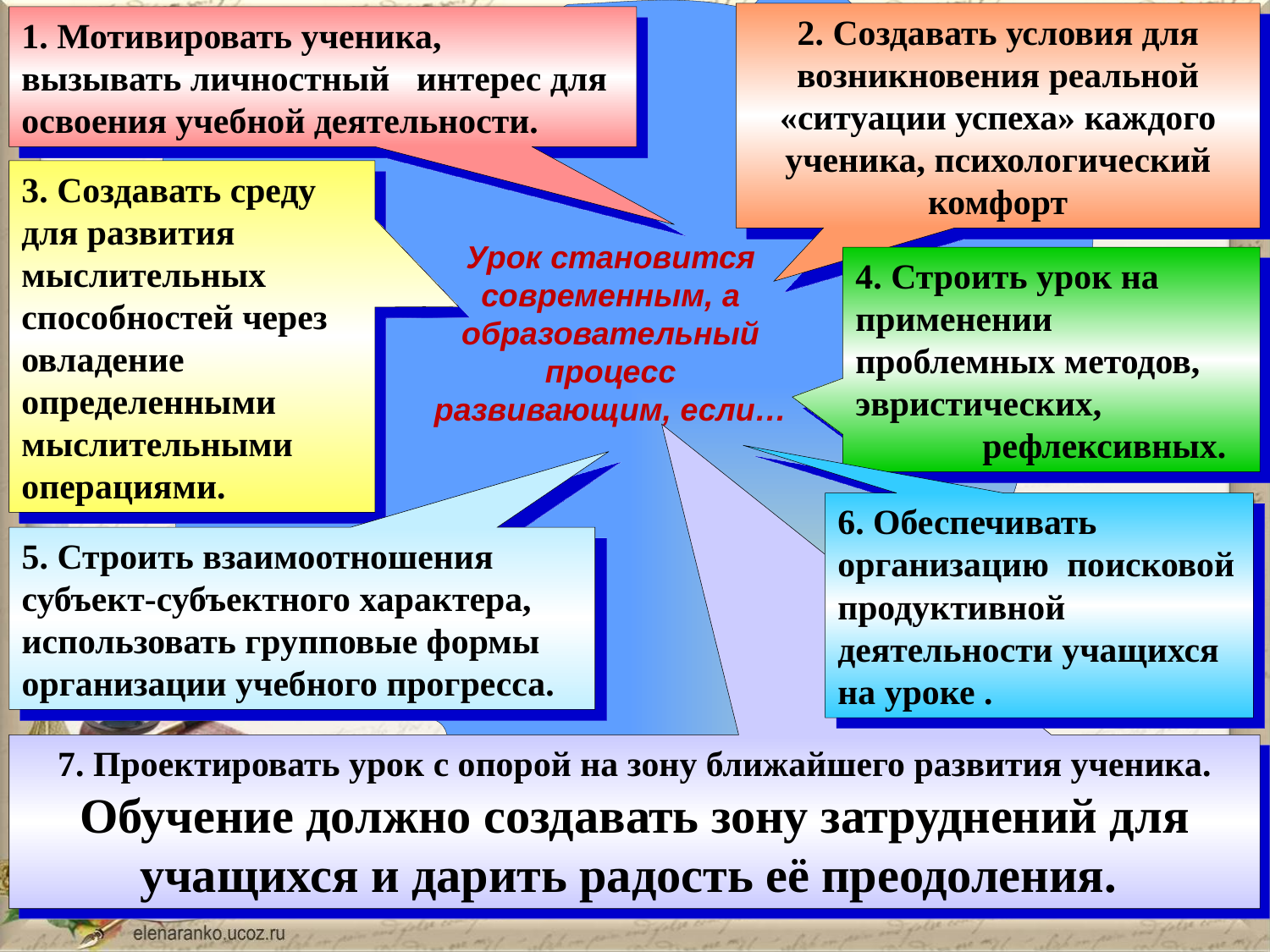

Урок становится современным, а образовательный процесс развивающим, если…
2. Создавать условия для возникновения реальной «ситуации успеха» каждого ученика, психологический комфорт
1. Мотивировать ученика,    вызывать личностный   интерес для освоения учебной деятельности.
3. Создавать среду для развития мыслительных способностей через овладение определенными мыслительными операциями.
4. Строить урок на применении  проблемных методов, эвристических,    		рефлексивных.
6. Обеспечивать организацию  поисковой продуктивной деятельности учащихся на уроке .
5. Строить взаимоотношения субъект-субъектного характера, использовать групповые формы организации учебного прогресса.
7. Проектировать урок с опорой на зону ближайшего развития ученика. Обучение должно создавать зону затруднений для учащихся и дарить радость её преодоления.